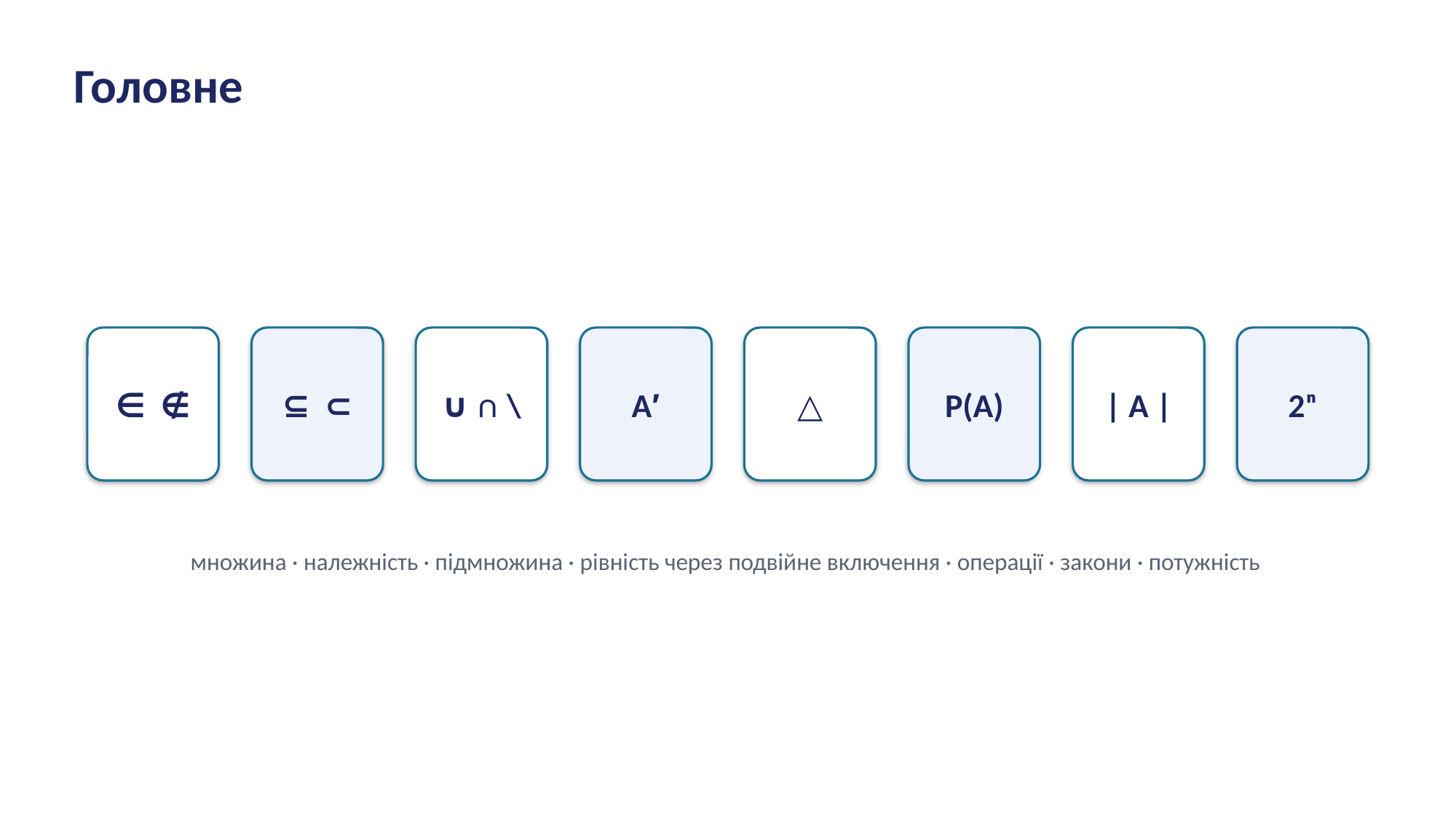

Головне
∈  ∉
⊆  ⊂
∪ ∩ \
A′
△
P(A)
| A |
2ⁿ
множина · належність · підмножина · рівність через подвійне включення · операції · закони · потужність